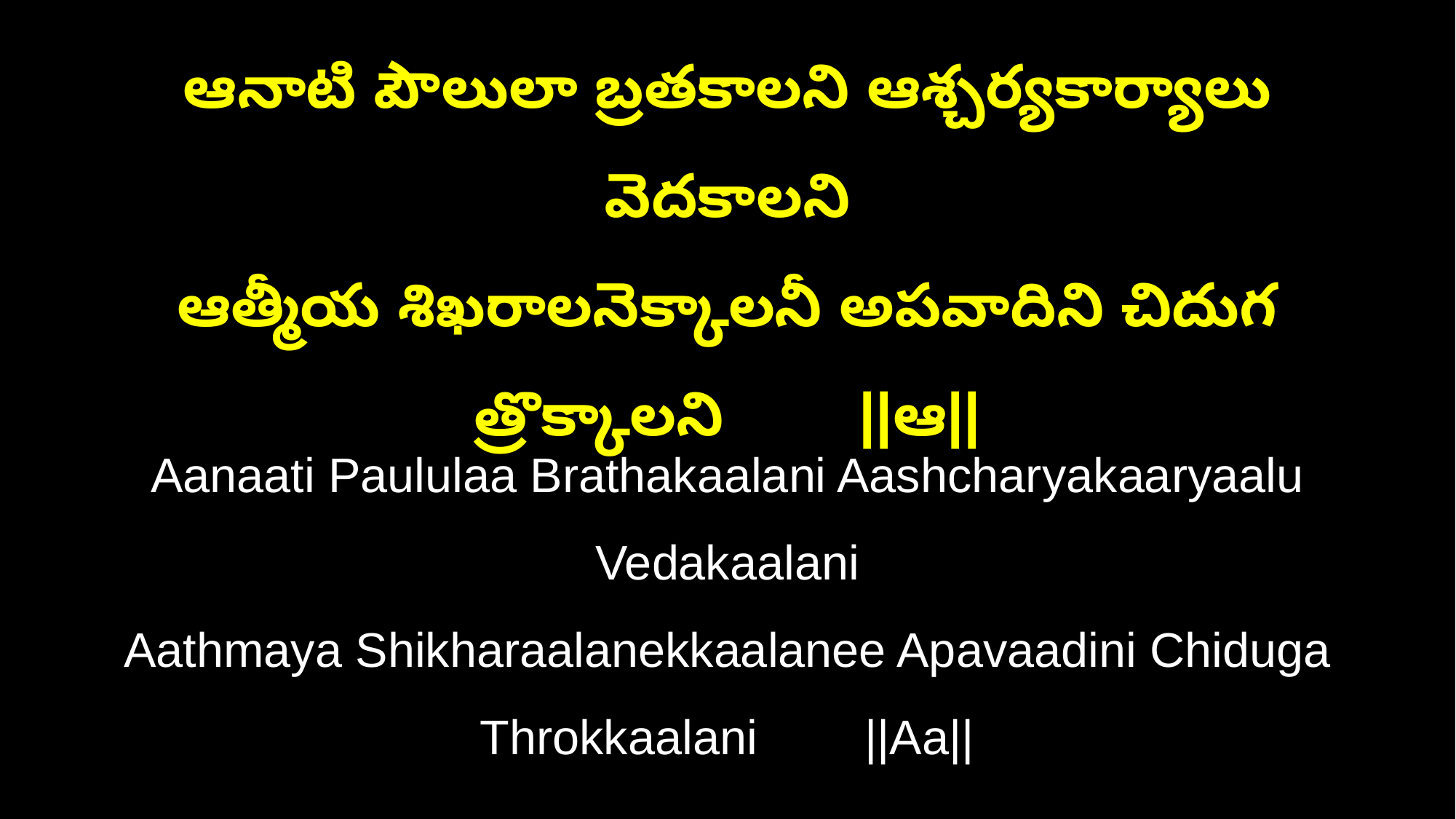

ఆనాటి పౌలులా బ్రతకాలని ఆశ్చర్యకార్యాలు వెదకాలని
ఆత్మీయ శిఖరాలనెక్కాలనీ అపవాదిని చిదుగ త్రొక్కాలని        ||ఆ||
Aanaati Paululaa Brathakaalani Aashcharyakaaryaalu Vedakaalani
Aathmaya Shikharaalanekkaalanee Apavaadini Chiduga Throkkaalani        ||Aa||